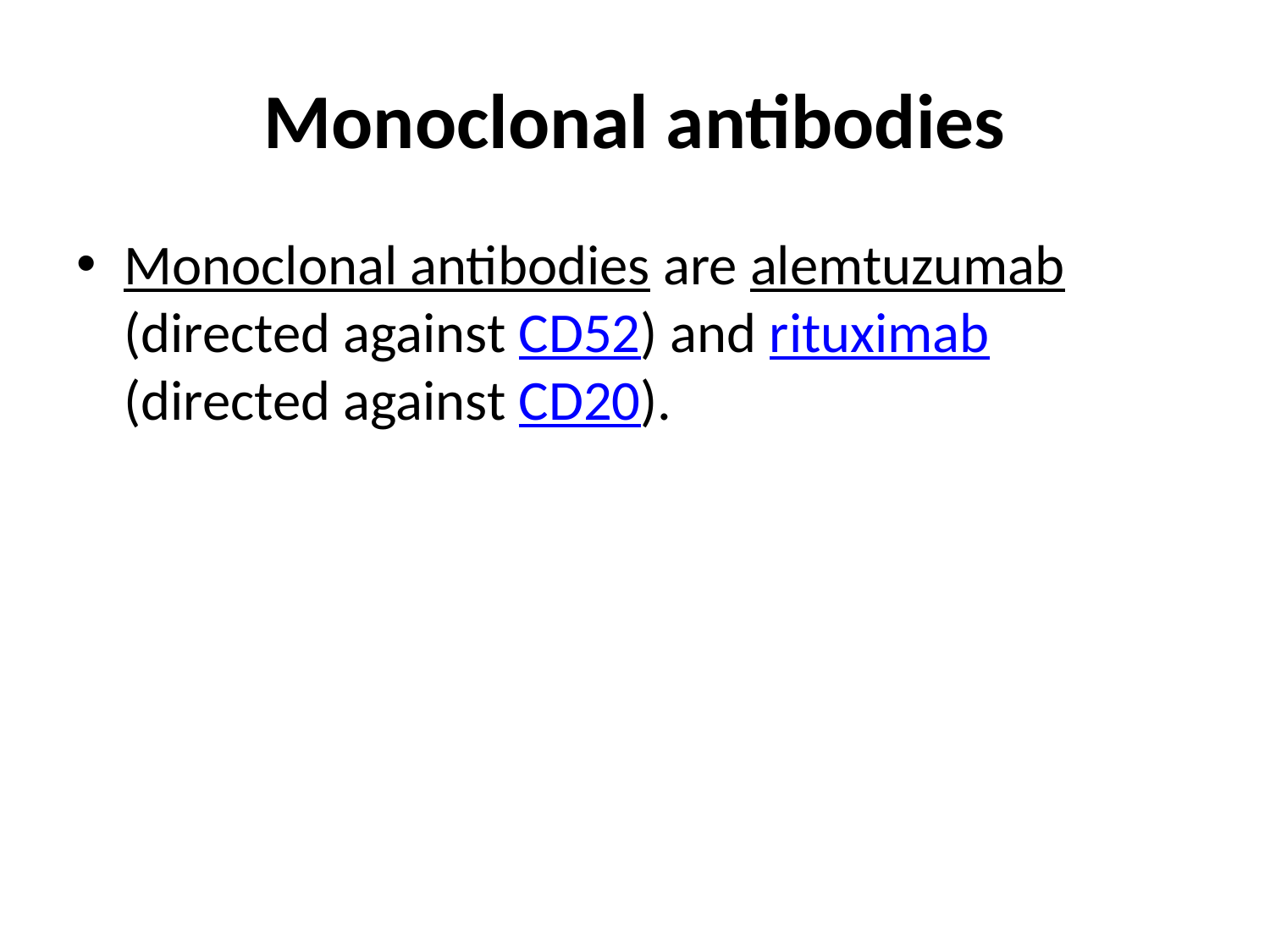

# Monoclonal antibodies
Monoclonal antibodies are alemtuzumab (directed against CD52) and rituximab (directed against CD20).